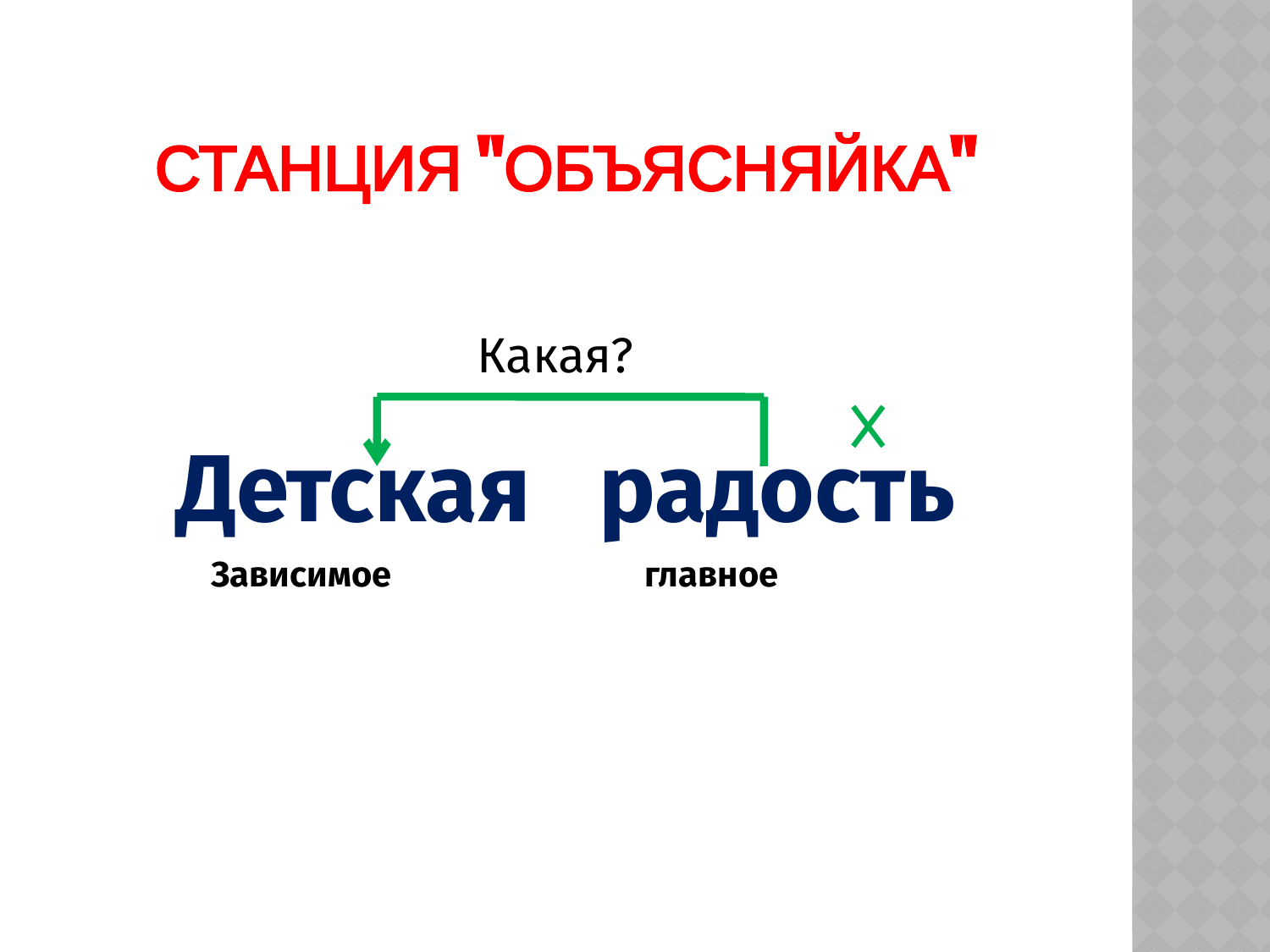

# СТАНЦИЯ "ОБЪЯСНЯЙКА"

Детская   радость
Какая?
Зависимое                              главное